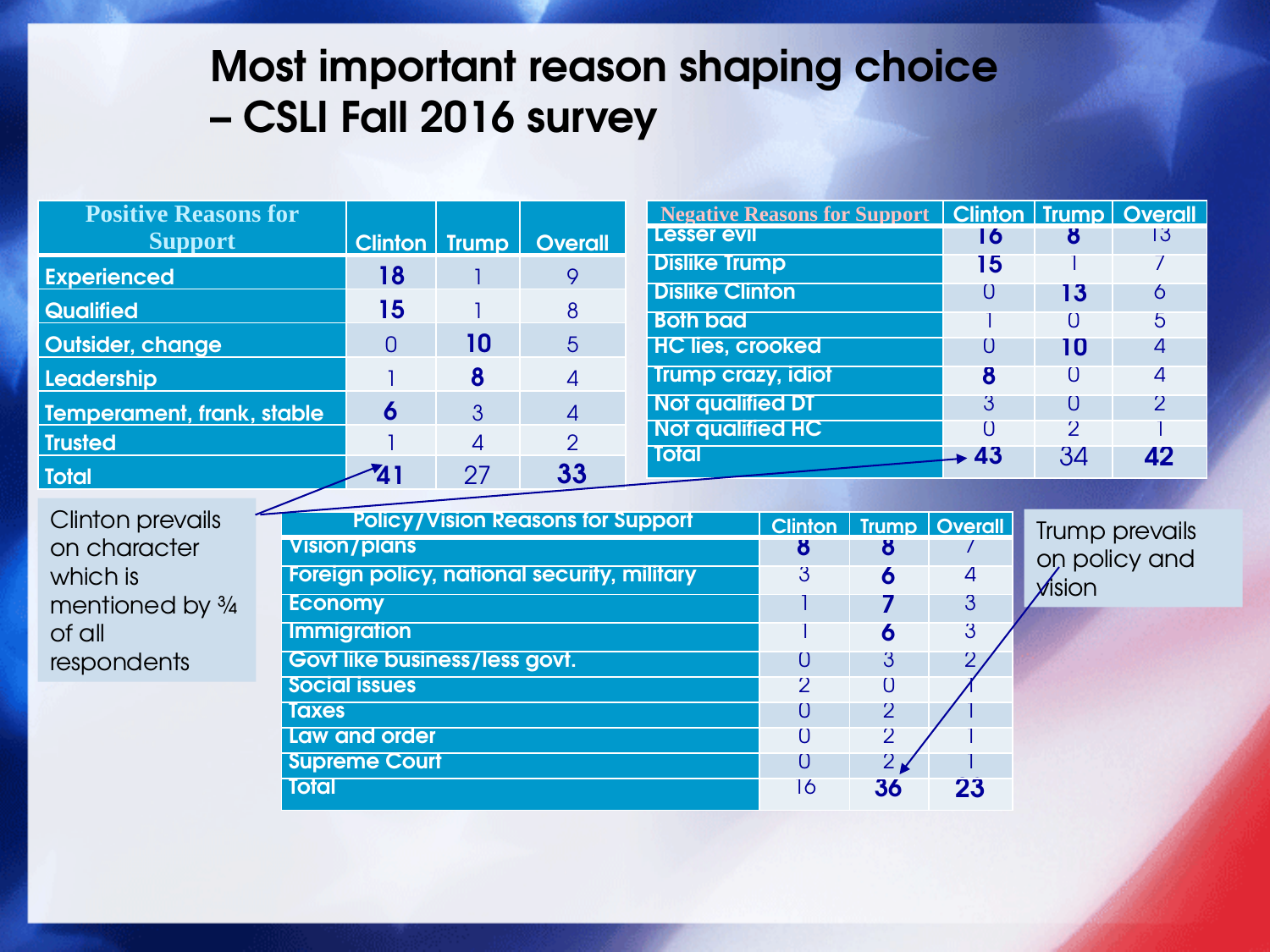

# Most important reason shaping choice – CSLI Fall 2016 survey
| Positive Reasons for Support | Clinton | Trump | Overall |
| --- | --- | --- | --- |
| Experienced | 18 | 1 | 9 |
| Qualified | 15 | 1 | 8 |
| Outsider, change | 0 | 10 | 5 |
| Leadership | 1 | 8 | 4 |
| Temperament, frank, stable | 6 | 3 | 4 |
| Trusted | 1 | 4 | 2 |
| Total | 41 | 27 | 33 |
| Negative Reasons for Support | Clinton | Trump | Overall |
| --- | --- | --- | --- |
| Lesser evil | 16 | 8 | 13 |
| Dislike Trump | 15 | 1 | 7 |
| Dislike Clinton | 0 | 13 | 6 |
| Both bad | 1 | 0 | 5 |
| HC lies, crooked | 0 | 10 | 4 |
| Trump crazy, idiot | 8 | 0 | 4 |
| Not qualified DT | 3 | 0 | 2 |
| Not qualified HC | 0 | 2 | 1 |
| Total | 43 | 34 | 42 |
Clinton prevails on character which is mentioned by ¾ of all respondents
Trump prevails on policy and vision
| Policy/Vision Reasons for Support | Clinton | Trump | Overall |
| --- | --- | --- | --- |
| Vision/plans | 8 | 8 | 7 |
| Foreign policy, national security, military | 3 | 6 | 4 |
| Economy | 1 | 7 | 3 |
| Immigration | 1 | 6 | 3 |
| Govt like business/less govt. | 0 | 3 | 2 |
| Social issues | 2 | 0 | 1 |
| Taxes | 0 | 2 | 1 |
| Law and order | 0 | 2 | 1 |
| Supreme Court | 0 | 2 | 1 |
| Total | 16 | 36 | 23 |